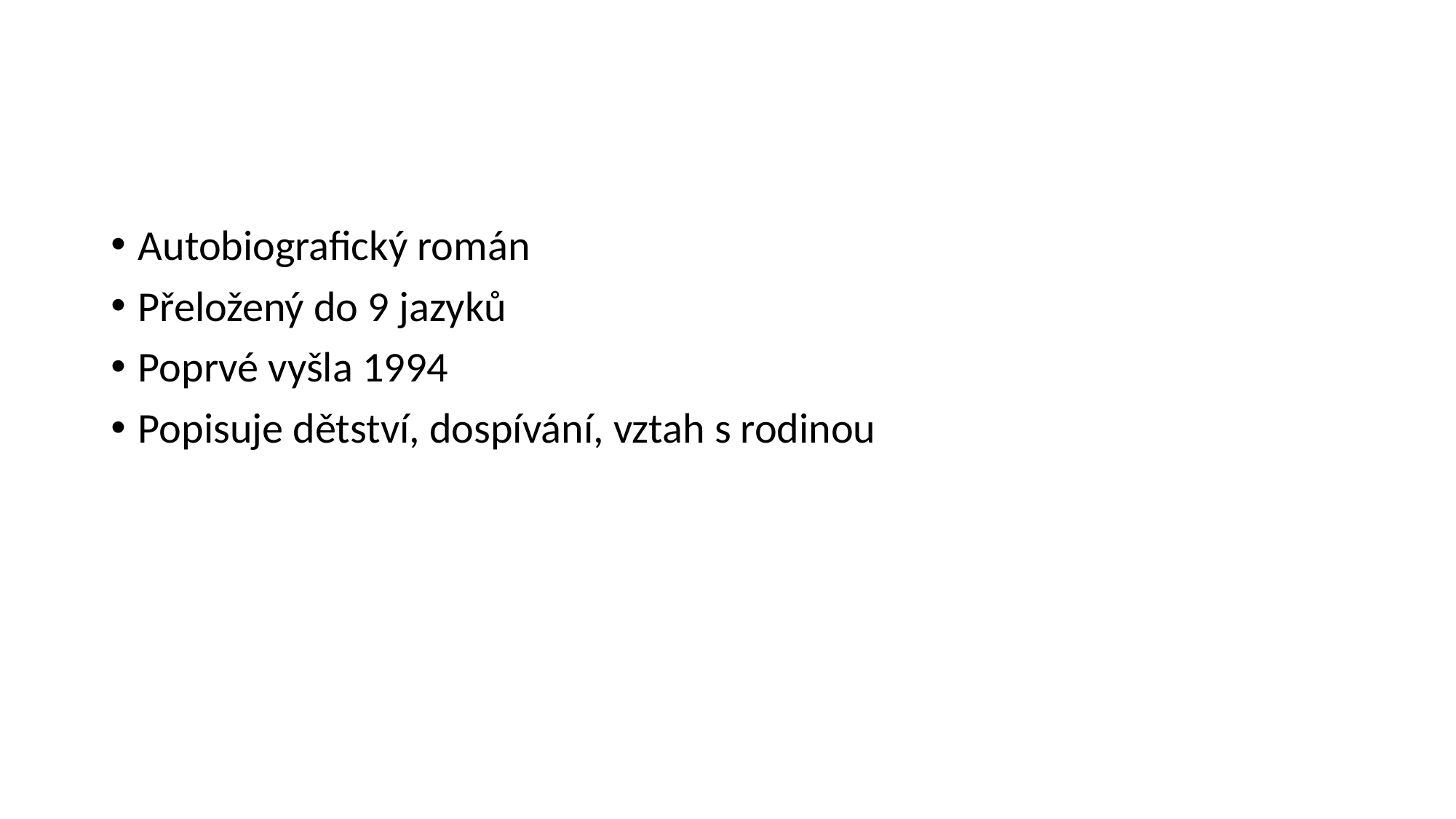

#
Autobiografický román
Přeložený do 9 jazyků
Poprvé vyšla 1994
Popisuje dětství, dospívání, vztah s rodinou